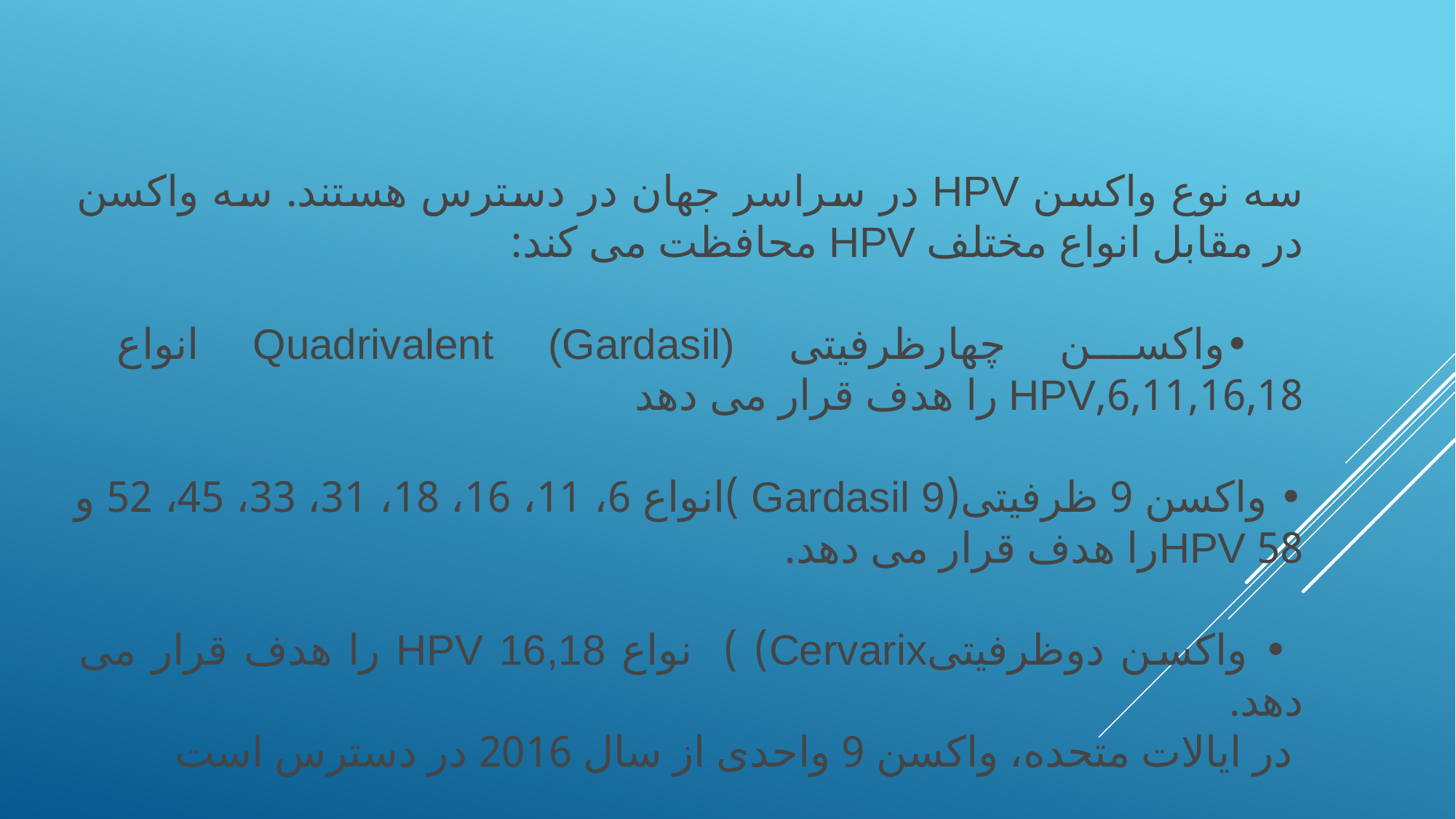

سه نوع واکسن HPV در سراسر جهان در دسترس هستند. سه واکسن در مقابل انواع مختلف HPV محافظت می کند:

 •واکسن چهارظرفیتی Quadrivalent (Gardasil) انواع 6,11,16,18,HPV را هدف قرار می دهد

• واکسن 9 ظرفیتی(Gardasil 9 )انواع 6، 11، 16، 18، 31، 33، 45، 52 و 58 HPVرا هدف قرار می دهد.

 • واکسن دوظرفیتیCervarix) )  نواع HPV 16,18 را هدف قرار می دهد.
 در ایالات متحده، واکسن 9 واحدی از سال 2016 در دسترس است